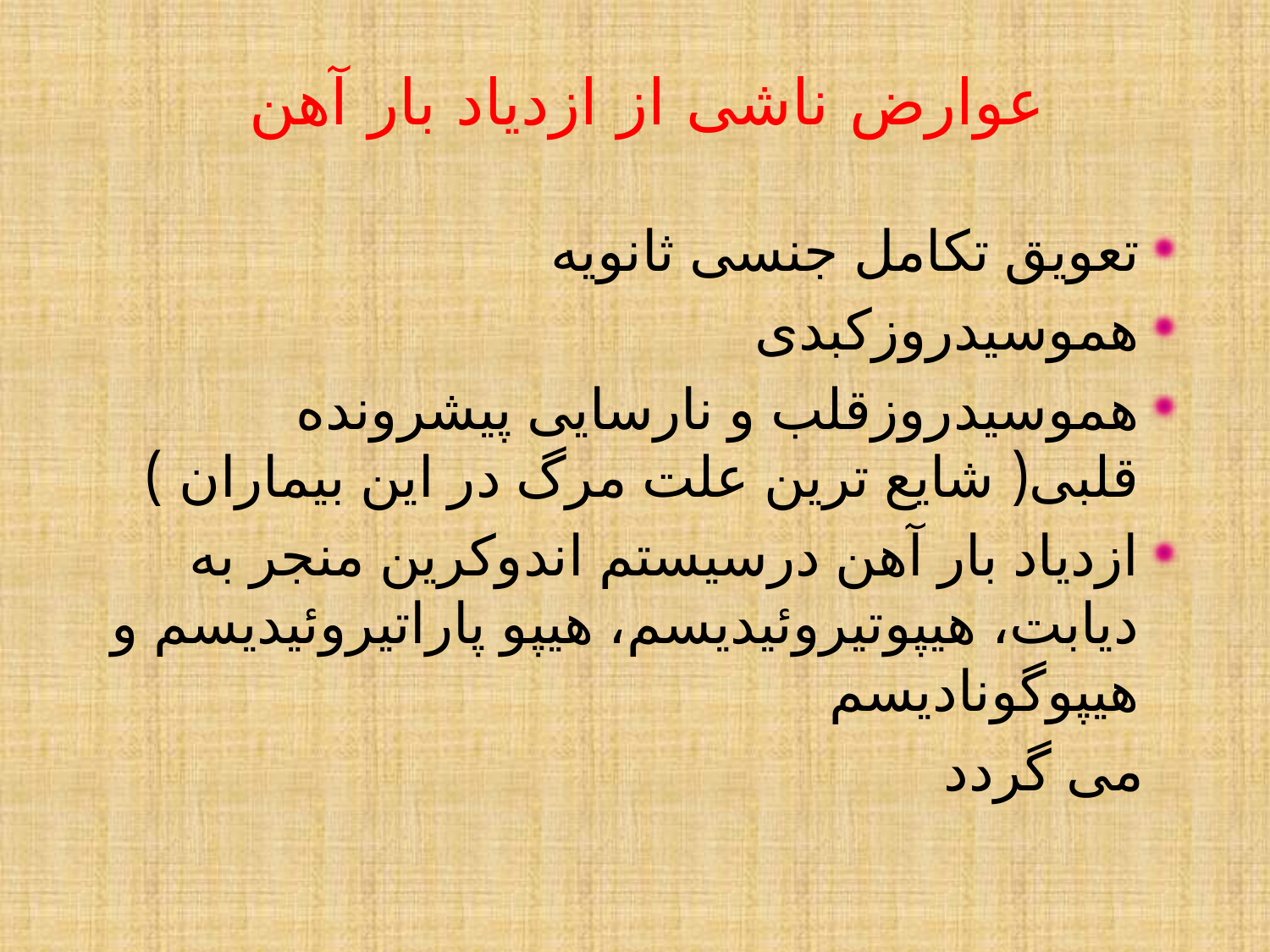

# عوارض ناشی از ازدیاد بار آهن
تعویق تکامل جنسی ثانویه
هموسیدروزکبدی
هموسیدروزقلب و نارسایی پیشرونده قلبی( شایع ترین علت مرگ در این بیماران )
ازدیاد بار آهن درسیستم اندوکرین منجر به  دیابت، هیپوتیروئیدیسم، هیپو پاراتیروئیدیسم و هیپوگونادیسم
   می گردد